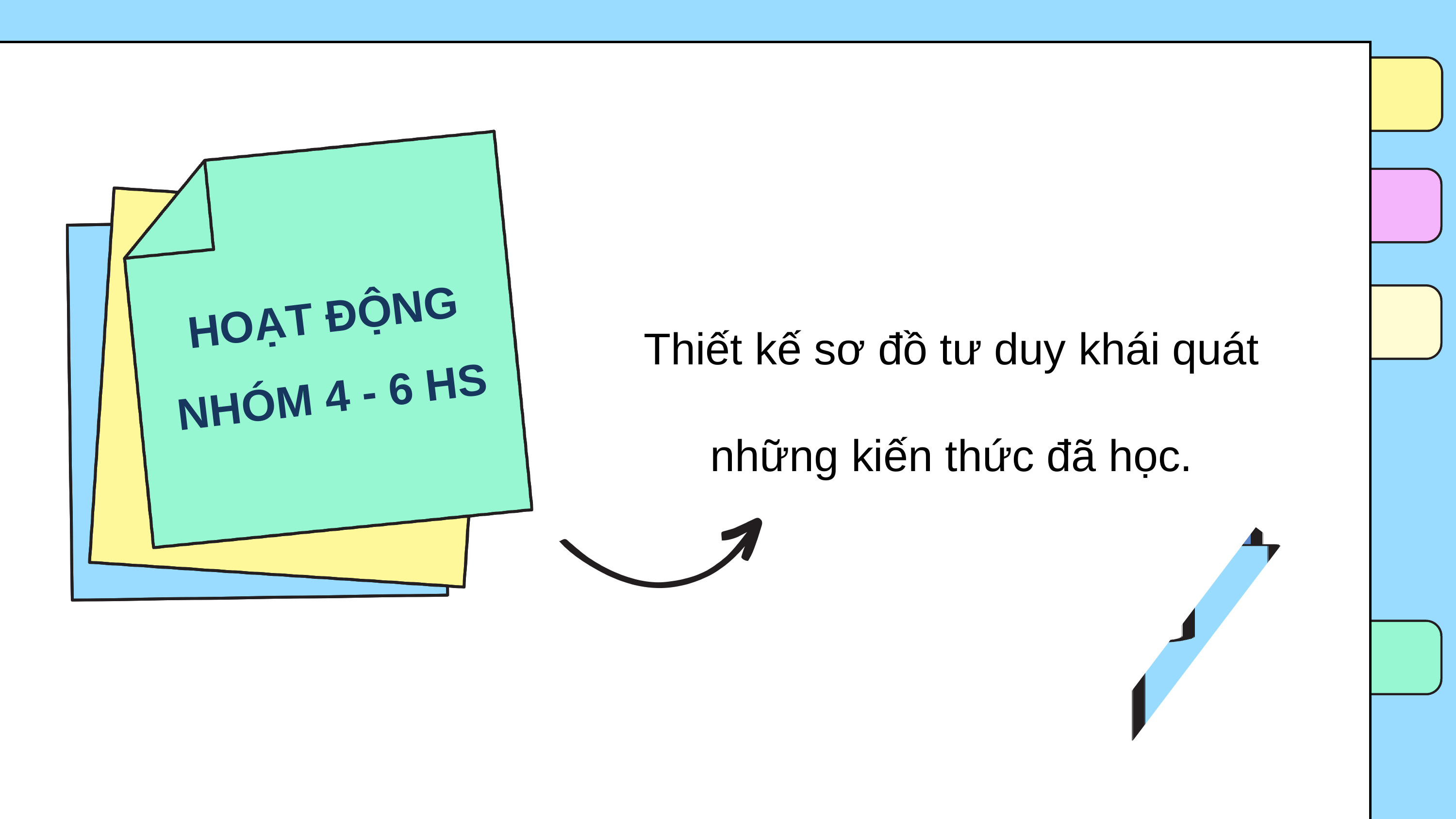

HOẠT ĐỘNG NHÓM 4 - 6 HS

Thiết kế sơ đồ tư duy khái quát những kiến thức đã học.